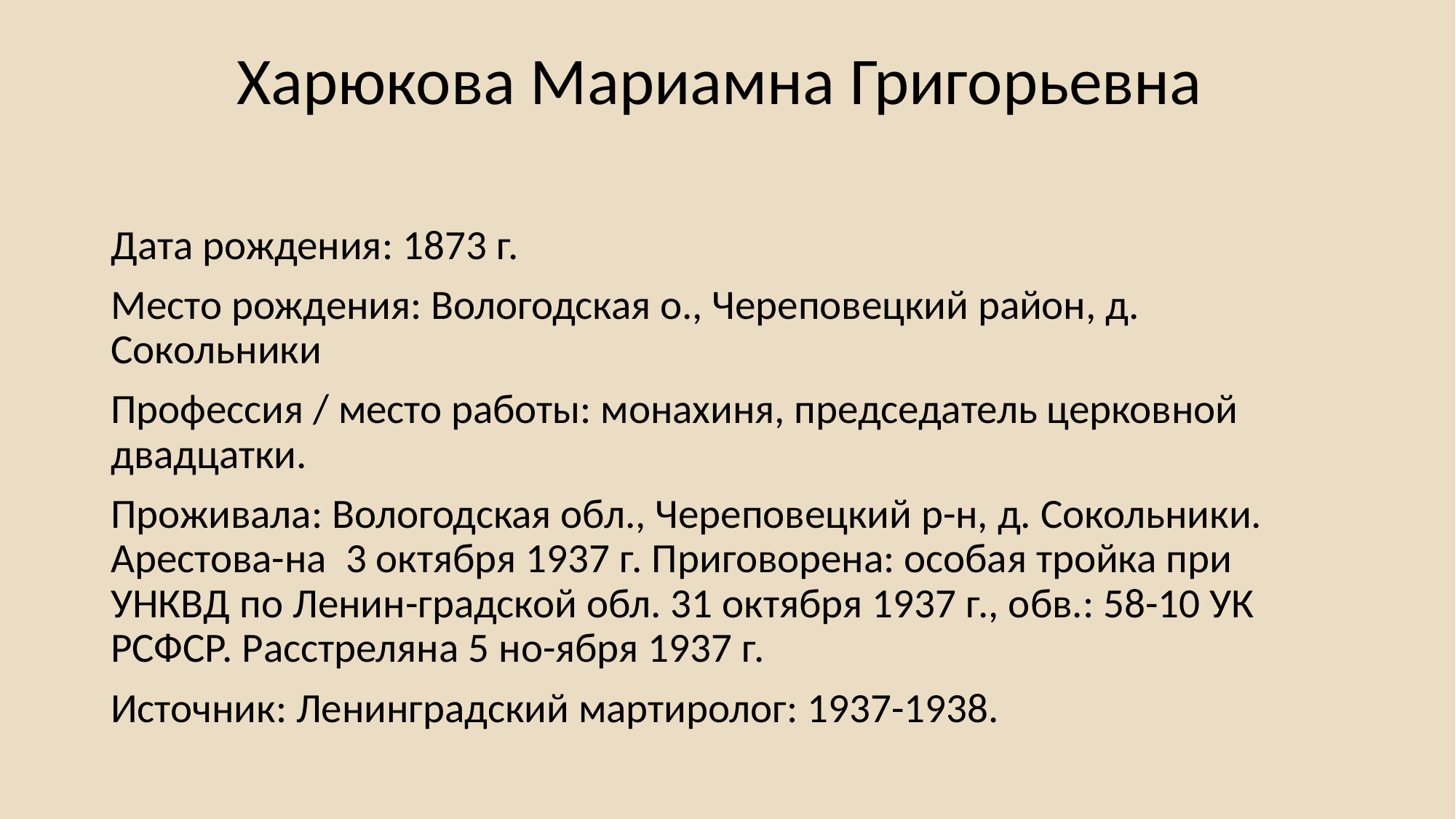

# Харюкова Мариамна Григорьевна
Дата рождения: 1873 г.
Место рождения: Вологодская о., Череповецкий район, д. Сокольники
Профессия / место работы: монахиня, председатель церковной двадцатки.
Проживала: Вологодская обл., Череповецкий р-н, д. Сокольники. Арестова-на  3 октября 1937 г. Приговорена: особая тройка при УНКВД по Ленин-градской обл. 31 октября 1937 г., обв.: 58-10 УК РСФСР. Расстреляна 5 но-ября 1937 г.
Источник: Ленинградский мартиролог: 1937-1938.